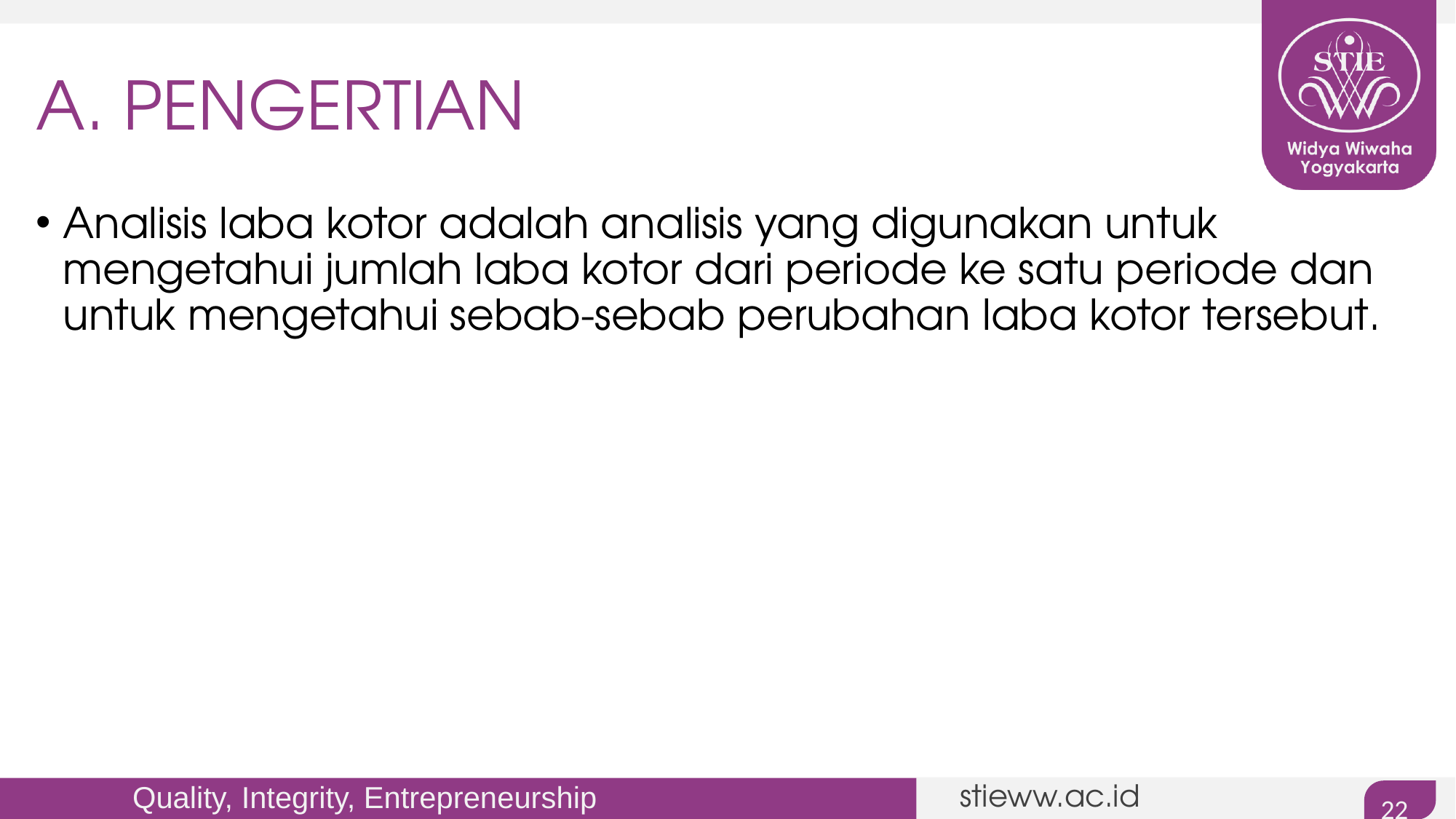

# A. PENGERTIAN
Analisis laba kotor adalah analisis yang digunakan untuk mengetahui jumlah laba kotor dari periode ke satu periode dan untuk mengetahui sebab-sebab perubahan laba kotor tersebut.